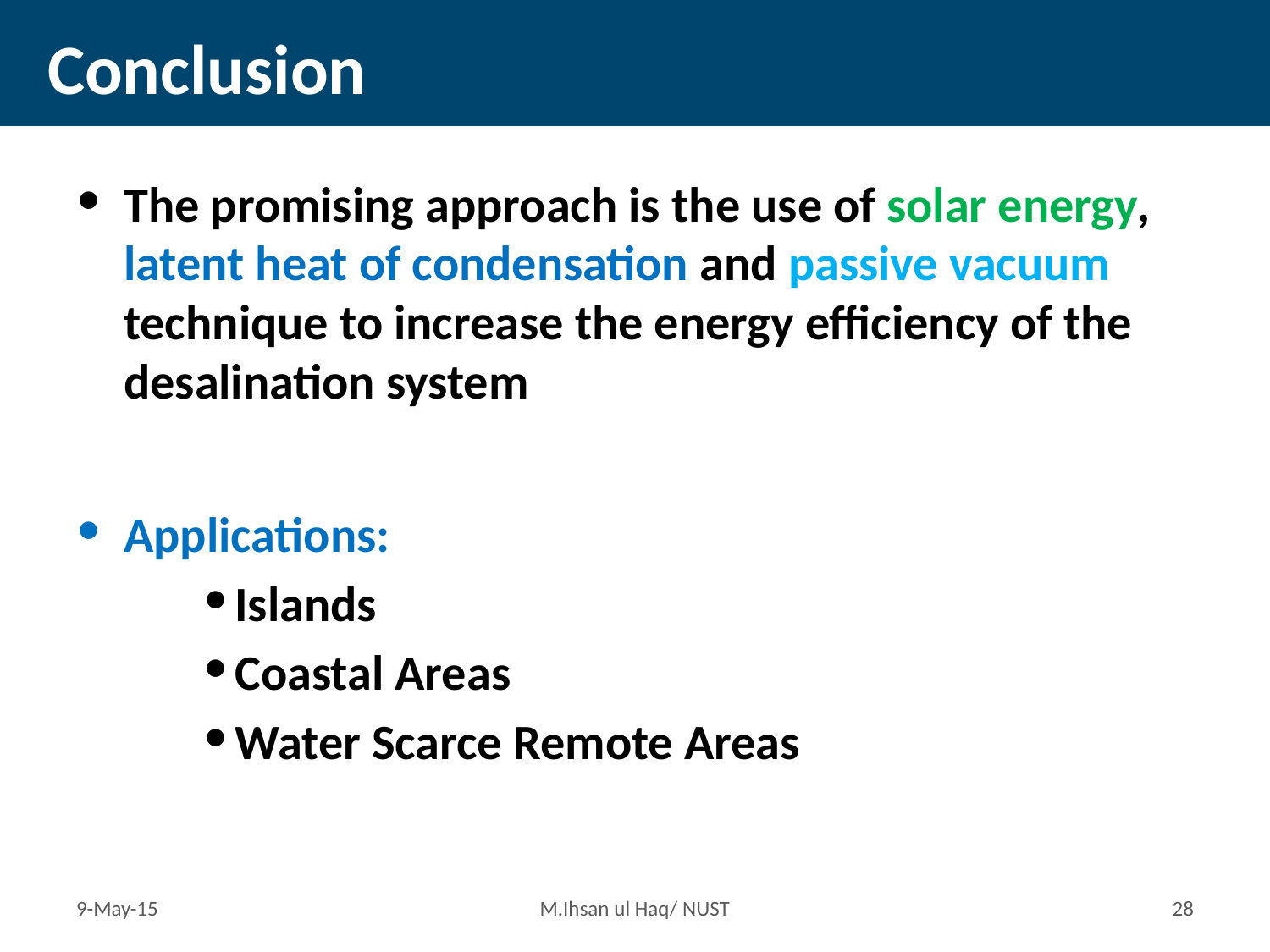

# Conclusion
The promising approach is the use of solar energy, latent heat of condensation and passive vacuum technique to increase the energy efficiency of the desalination system

Applications:
Islands
Coastal Areas
Water Scarce Remote Areas

9-May-15
M.Ihsan ul Haq/ NUST
28